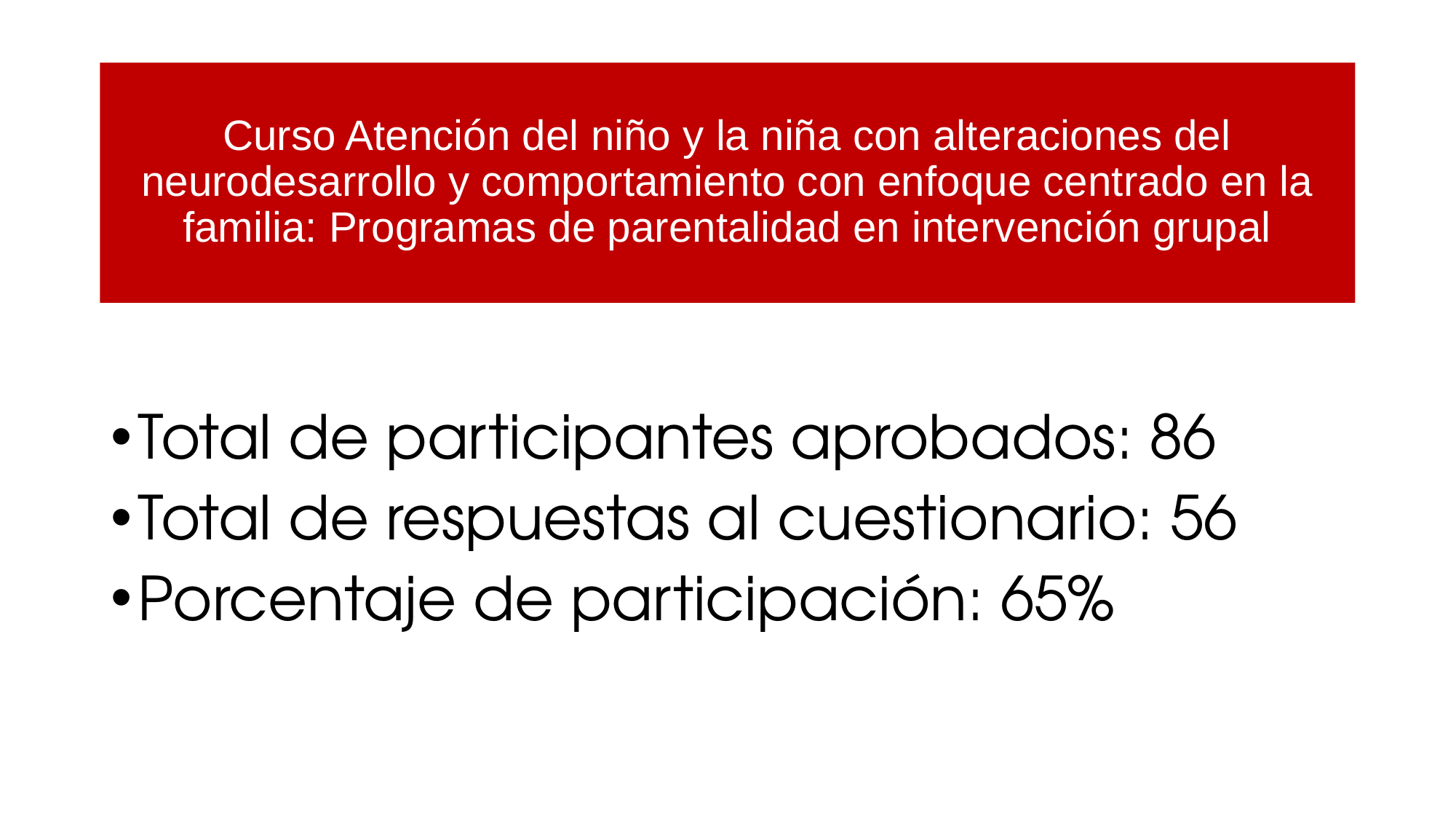

Curso Atención del niño y la niña con alteraciones del neurodesarrollo y comportamiento con enfoque centrado en la familia: Programas de parentalidad en intervención grupal
Total de participantes aprobados: 86
Total de respuestas al cuestionario: 56
Porcentaje de participación: 65%